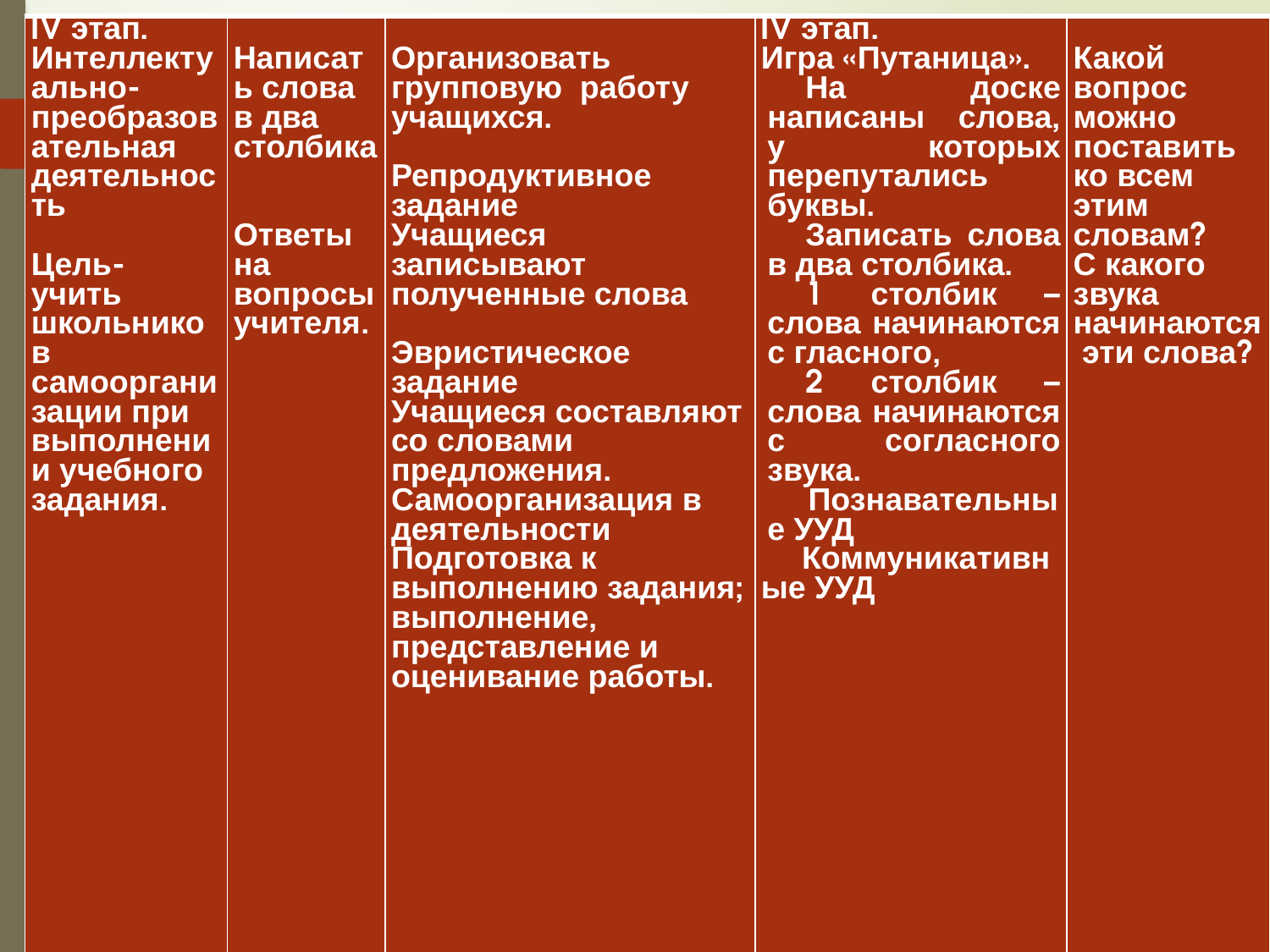

| IV этап. Интеллектуально-преобразовательная деятельность   Цель- учить школьников самоорганизации при выполнении учебного задания. | Написать слова в два столбика     Ответы на вопросы учителя. | Организовать групповую работу учащихся.   Репродуктивное задание Учащиеся записывают полученные слова   Эвристическое задание Учащиеся составляют со словами предложения. Самоорганизация в деятельности Подготовка к выполнению задания; выполнение, представление и оценивание работы. | IV этап. Игра «Путаница». На доске написаны слова, у которых перепутались буквы. Записать слова в два столбика. 1 столбик – слова начинаются с гласного, 2 столбик – слова начинаются с согласного звука.  Познавательные УУД  Коммуникативные УУД | Какой вопрос можно поставить ко всем этим словам? С какого звука начинаются эти слова? |
| --- | --- | --- | --- | --- |
#